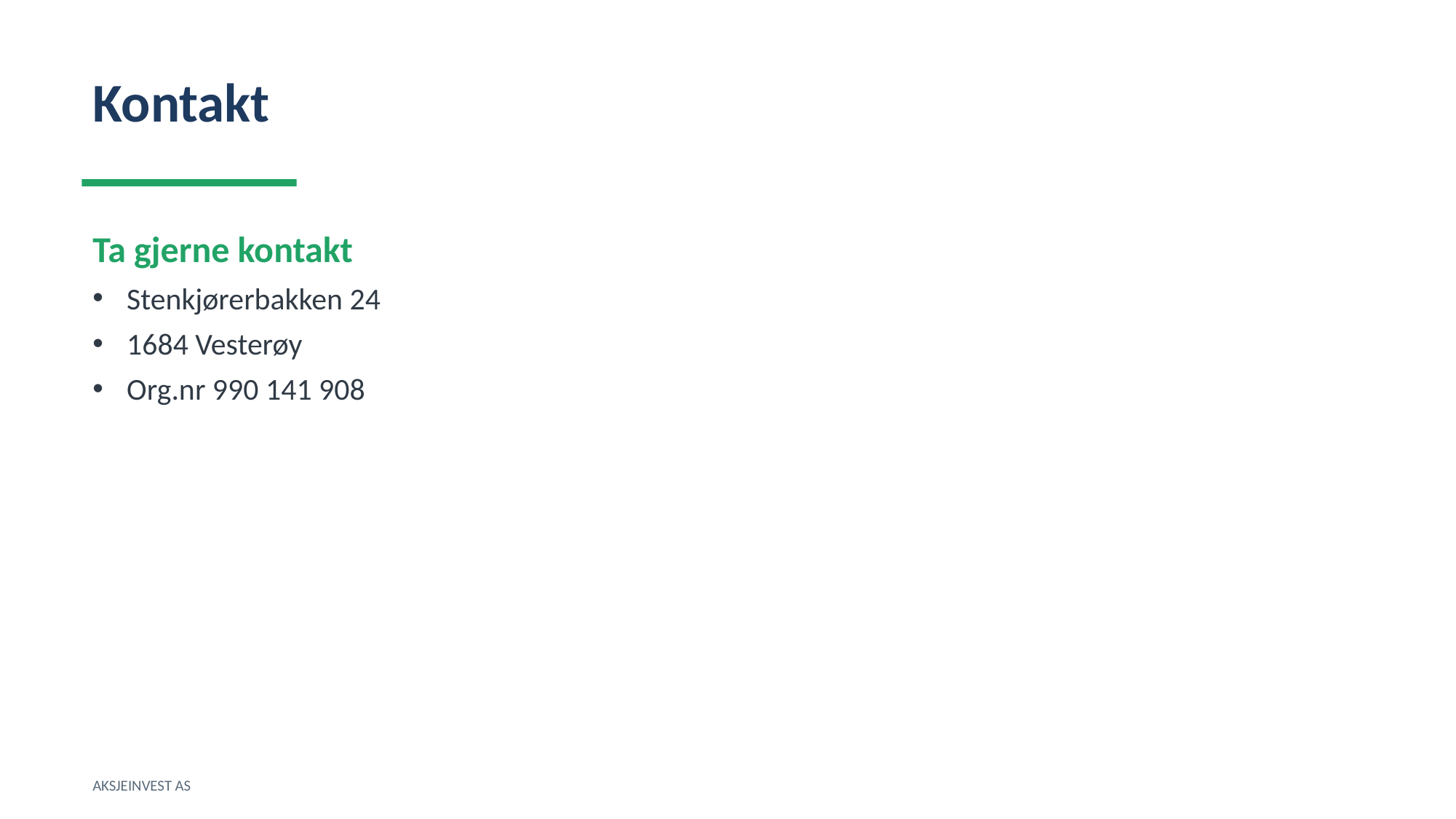

Kontakt

Ta gjerne kontakt
Stenkjørerbakken 24
1684 Vesterøy
Org.nr 990 141 908
AKSJEINVEST AS